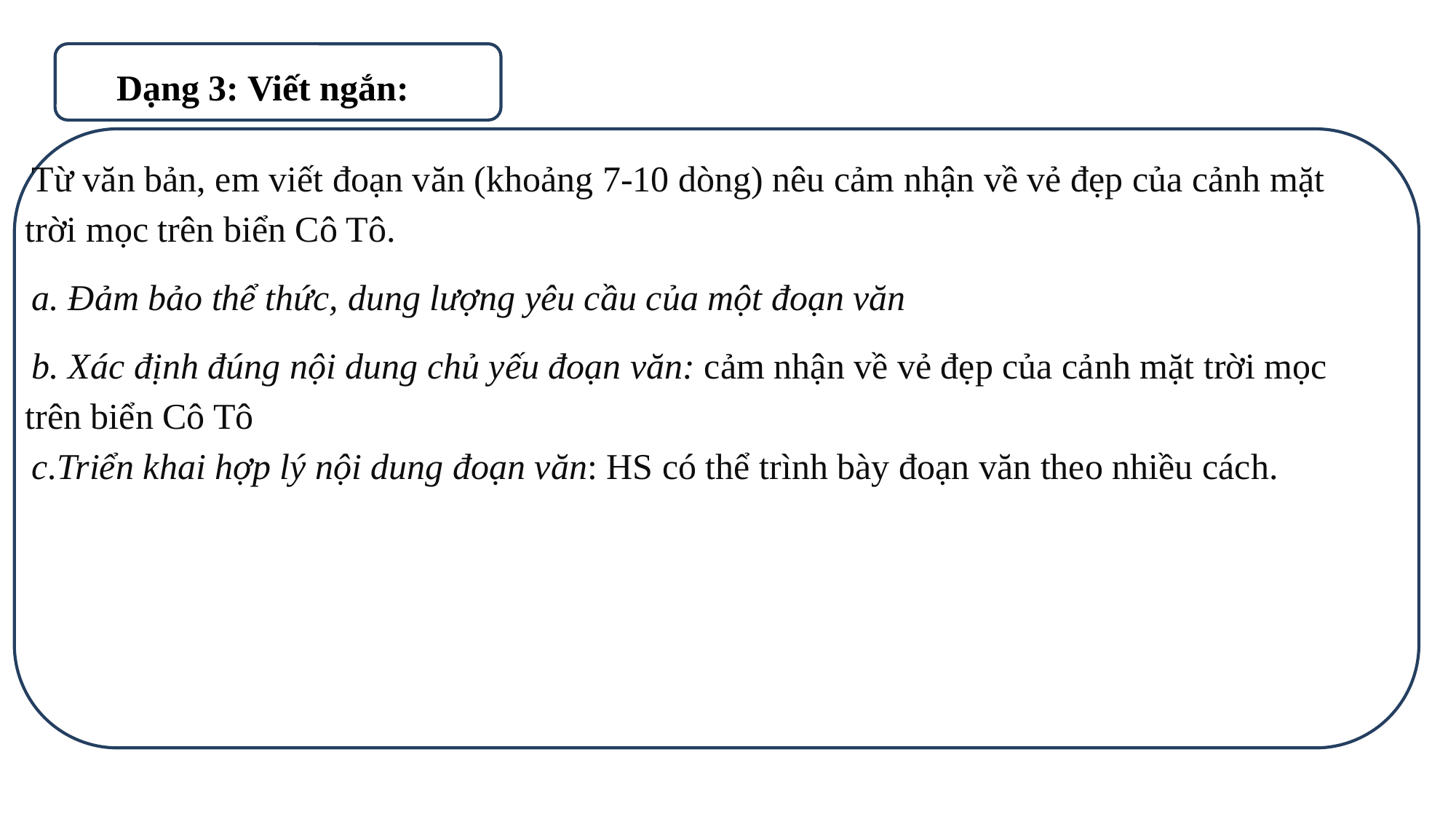

Dạng 3: Viết ngắn:

Từ văn bản, em viết đoạn văn (khoảng 7-10 dòng) nêu cảm nhận về vẻ đẹp của cảnh mặt trời mọc trên biển Cô Tô.
a. Đảm bảo thể thức, dung lượng yêu cầu của một đoạn văn
b. Xác định đúng nội dung chủ yếu đoạn văn: cảm nhận về vẻ đẹp của cảnh mặt trời mọc trên biển Cô Tô
c.Triển khai hợp lý nội dung đoạn văn: HS có thể trình bày đoạn văn theo nhiều cách.